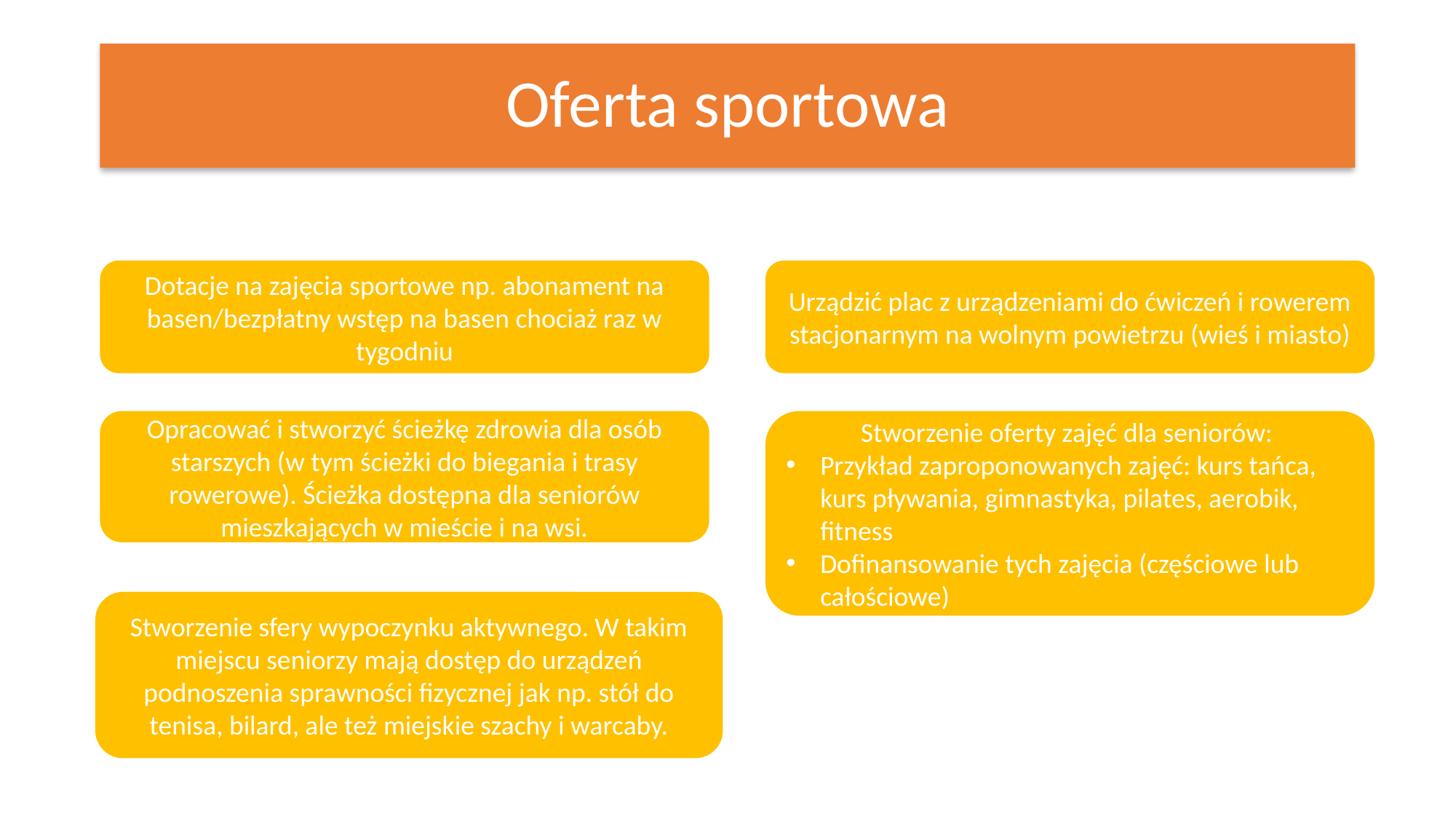

# Oferta sportowa
Dotacje na zajęcia sportowe np. abonament na basen/bezpłatny wstęp na basen chociaż raz w tygodniu
Urządzić plac z urządzeniami do ćwiczeń i rowerem stacjonarnym na wolnym powietrzu (wieś i miasto)
Stworzenie oferty zajęć dla seniorów:
Przykład zaproponowanych zajęć: kurs tańca, kurs pływania, gimnastyka, pilates, aerobik, fitness
Dofinansowanie tych zajęcia (częściowe lub całościowe)
Opracować i stworzyć ścieżkę zdrowia dla osób starszych (w tym ścieżki do biegania i trasy rowerowe). Ścieżka dostępna dla seniorów mieszkających w mieście i na wsi.
Stworzenie sfery wypoczynku aktywnego. W takim miejscu seniorzy mają dostęp do urządzeń podnoszenia sprawności fizycznej jak np. stół do tenisa, bilard, ale też miejskie szachy i warcaby.